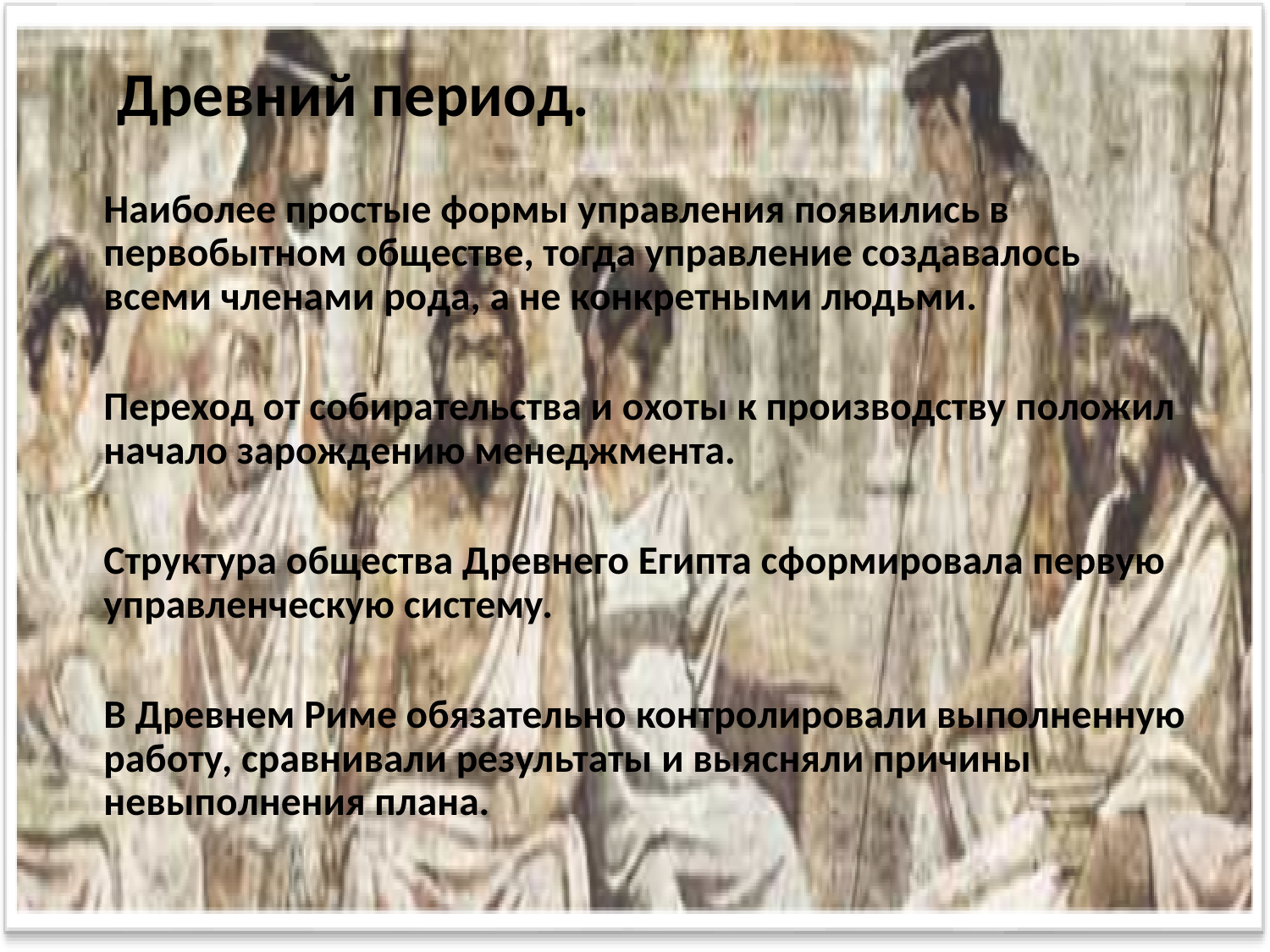

Древний период.

Наиболее простые формы управления появились в первобытном обществе, тогда управление создавалось всеми членами рода, а не конкретными людьми.

Переход от собирательства и охоты к производству положил начало зарождению менеджмента.

Структура общества Древнего Египта сформировала первую управленческую систему.

В Древнем Риме обязательно контролировали выполненную работу, сравнивали результаты и выясняли причины невыполнения плана.